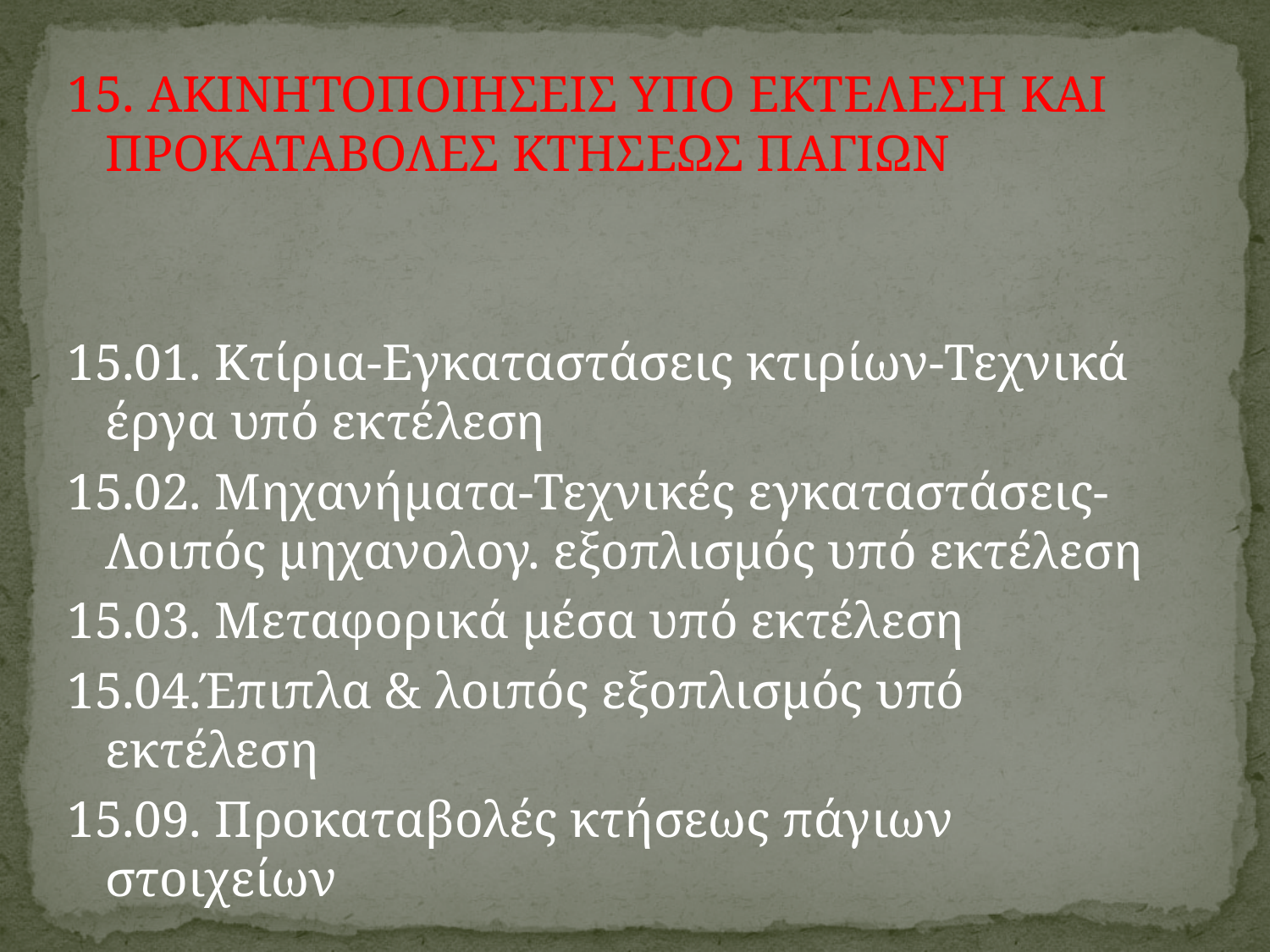

15. ΑΚΙΝΗΤΟΠΟΙΗΣΕΙΣ ΥΠΟ ΕΚΤΕΛΕΣΗ ΚΑΙ ΠΡΟΚΑΤΑΒΟΛΕΣ ΚΤΗΣΕΩΣ ΠΑΓΙΩΝ

15.01. Κτίρια-Εγκαταστάσεις κτιρίων-Τεχνικά έργα υπό εκτέλεση
15.02. Μηχανήματα-Τεχνικές εγκαταστάσεις-Λοιπός μηχανολογ. εξοπλισμός υπό εκτέλεση
15.03. Μεταφορικά μέσα υπό εκτέλεση
15.04.Έπιπλα & λοιπός εξοπλισμός υπό εκτέλεση
15.09. Προκαταβολές κτήσεως πάγιων στοιχείων